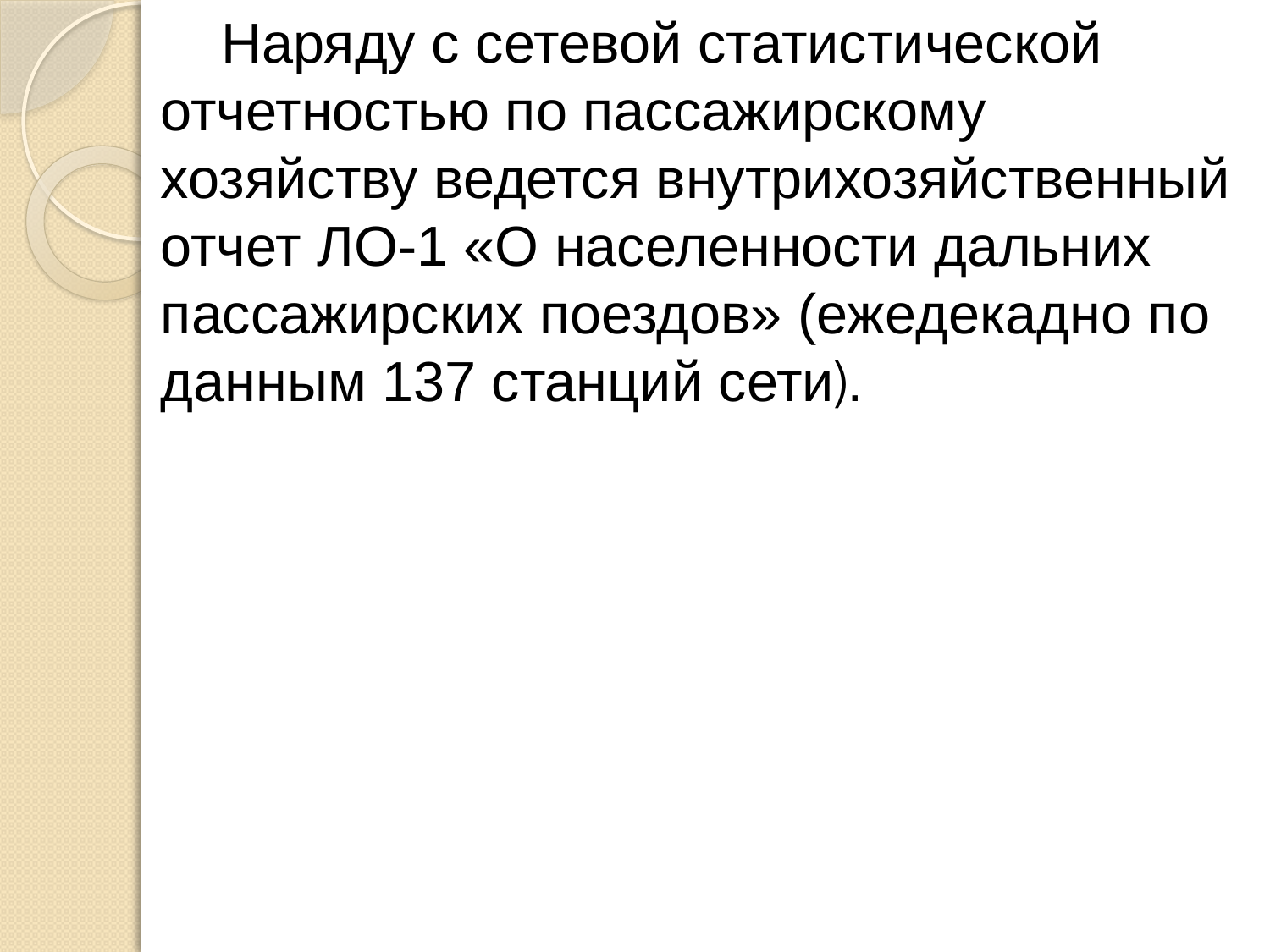

Наряду с сетевой статистической отчетностью по пассажирскому хозяйству ведется внутрихозяйственный отчет ЛО-1 «О населенности дальних пассажирских поездов» (ежедекадно по данным 137 станций сети).